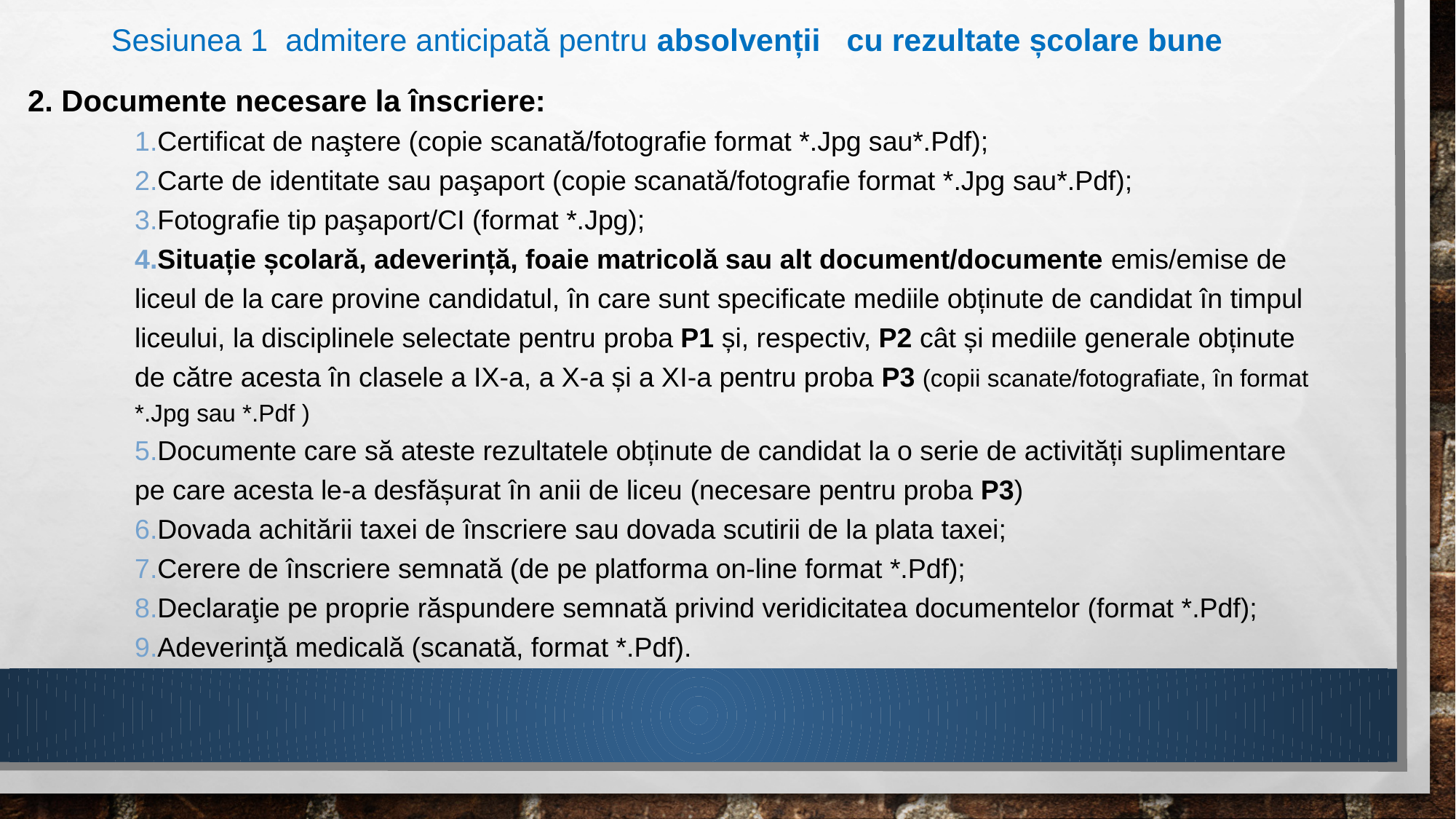

# Sesiunea 1  admitere anticipată pentru absolvenții   cu rezultate școlare bune
2. Documente necesare la înscriere:
Certificat de naştere (copie scanată/fotografie format *.Jpg sau*.Pdf);
Carte de identitate sau paşaport (copie scanată/fotografie format *.Jpg sau*.Pdf);
Fotografie tip paşaport/CI (format *.Jpg);
Situație școlară, adeverință, foaie matricolă sau alt document/documente emis/emise de liceul de la care provine candidatul, în care sunt specificate mediile obținute de candidat în timpul liceului, la disciplinele selectate pentru proba P1 și, respectiv, P2 cât și mediile generale obținute de către acesta în clasele a IX-a, a X-a și a XI-a pentru proba P3 (copii scanate/fotografiate, în format *.Jpg sau *.Pdf )
Documente care să ateste rezultatele obținute de candidat la o serie de activități suplimentare pe care acesta le-a desfășurat în anii de liceu (necesare pentru proba P3)
Dovada achitării taxei de înscriere sau dovada scutirii de la plata taxei;
Cerere de înscriere semnată (de pe platforma on-line format *.Pdf);
Declaraţie pe proprie răspundere semnată privind veridicitatea documentelor (format *.Pdf);
Adeverinţă medicală (scanată, format *.Pdf).